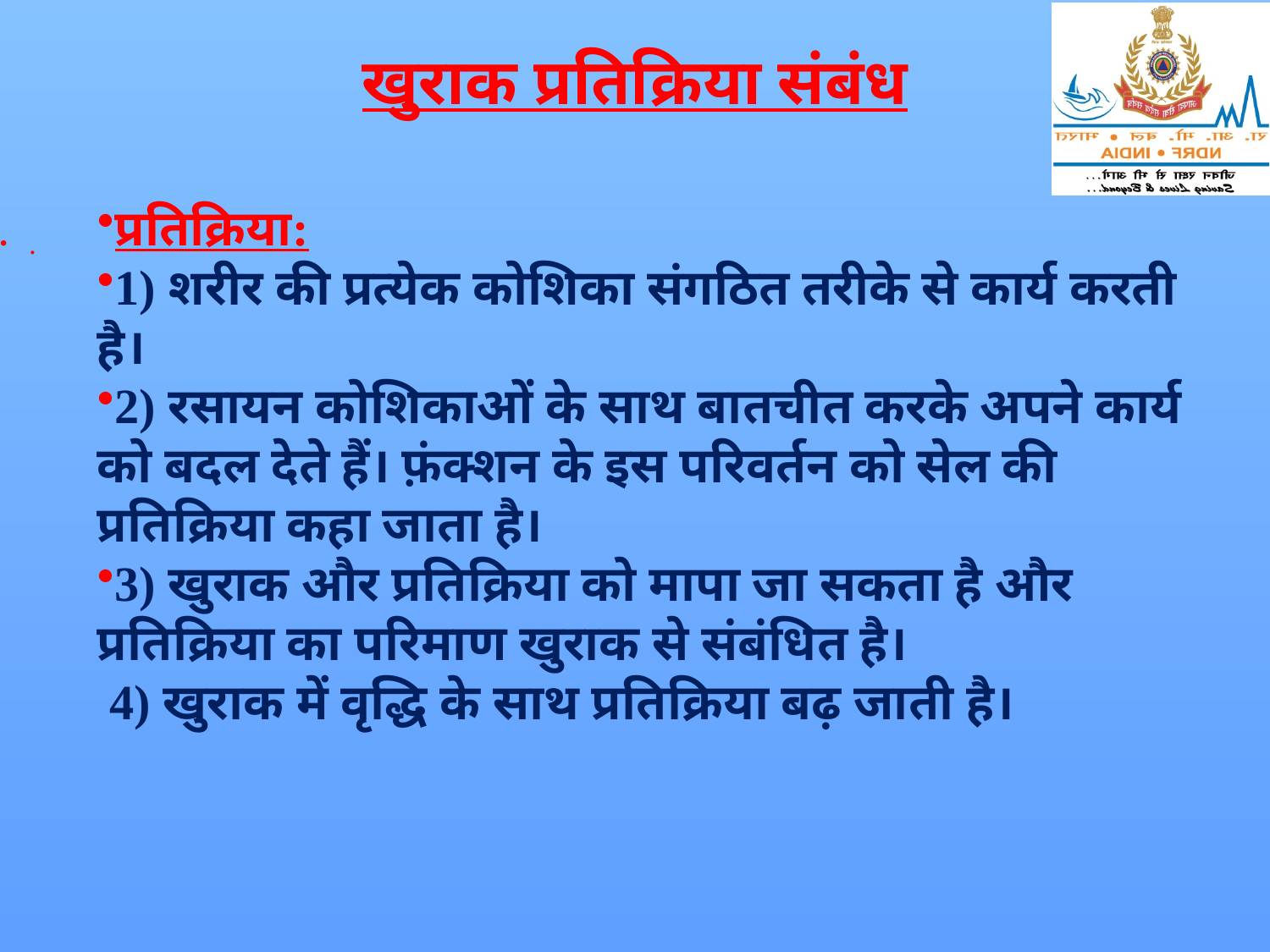

# खुराक प्रतिक्रिया संबंध
प्रतिक्रिया:
1) शरीर की प्रत्येक कोशिका संगठित तरीके से कार्य करती है।
2) रसायन कोशिकाओं के साथ बातचीत करके अपने कार्य को बदल देते हैं। फ़ंक्शन के इस परिवर्तन को सेल की प्रतिक्रिया कहा जाता है।
3) खुराक और प्रतिक्रिया को मापा जा सकता है और प्रतिक्रिया का परिमाण खुराक से संबंधित है।
 4) खुराक में वृद्धि के साथ प्रतिक्रिया बढ़ जाती है।
.